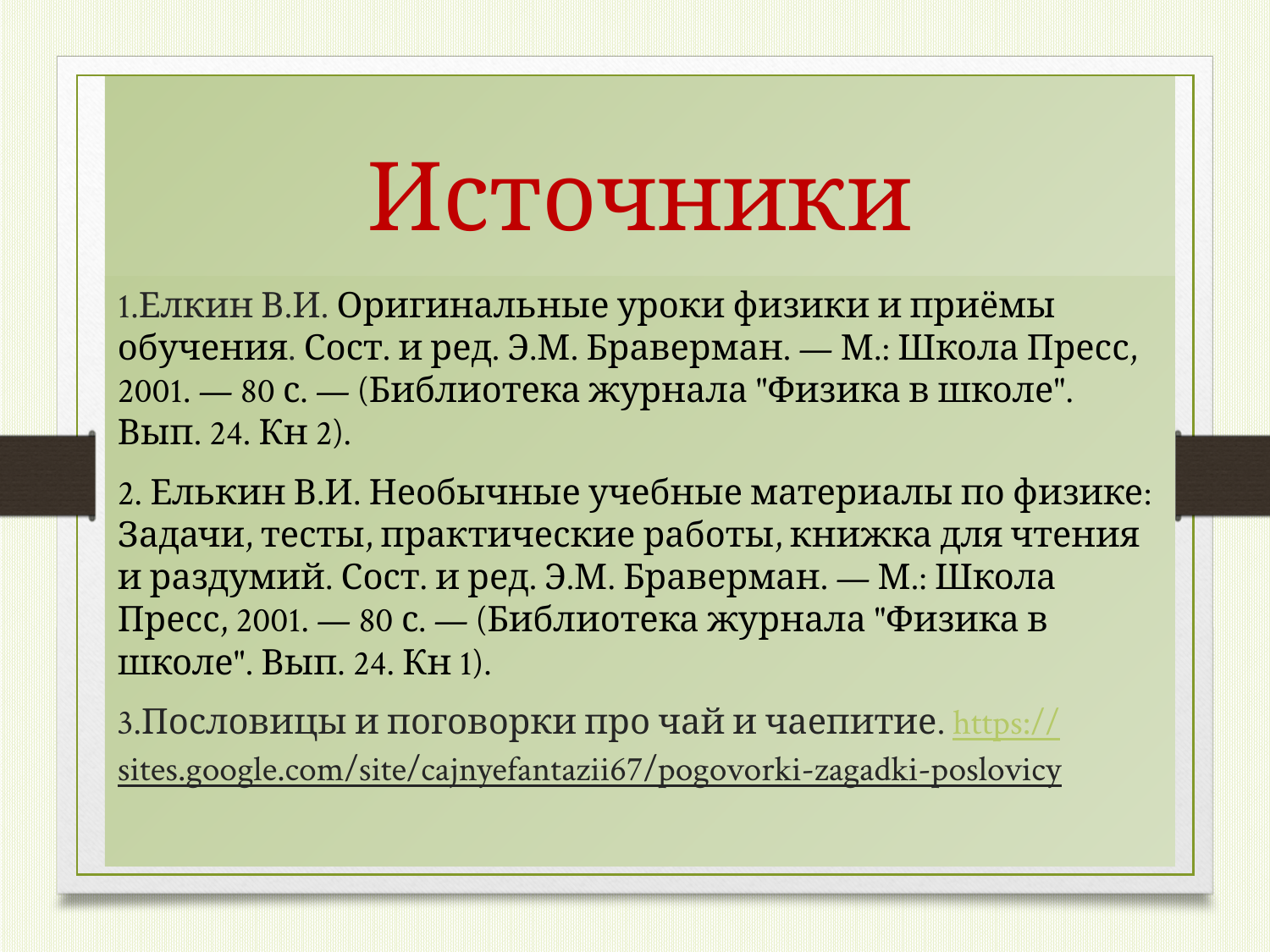

# Источники
1.Елкин В.И. Оригинальные уроки физики и приёмы обучения. Сост. и ред. Э.М. Браверман. — М.: Школа Пресс, 2001. — 80 с. — (Библиотека журнала "Физика в школе". Вып. 24. Кн 2).
2. Елькин В.И. Необычные учебные материалы по физике: Задачи, тесты, практические работы, книжка для чтения и раздумий. Сост. и ред. Э.М. Браверман. — М.: Школа Пресс, 2001. — 80 с. — (Библиотека журнала "Физика в школе". Вып. 24. Кн 1).
3.Пословицы и поговорки про чай и чаепитие. https://sites.google.com/site/cajnyefantazii67/pogovorki-zagadki-poslovicy